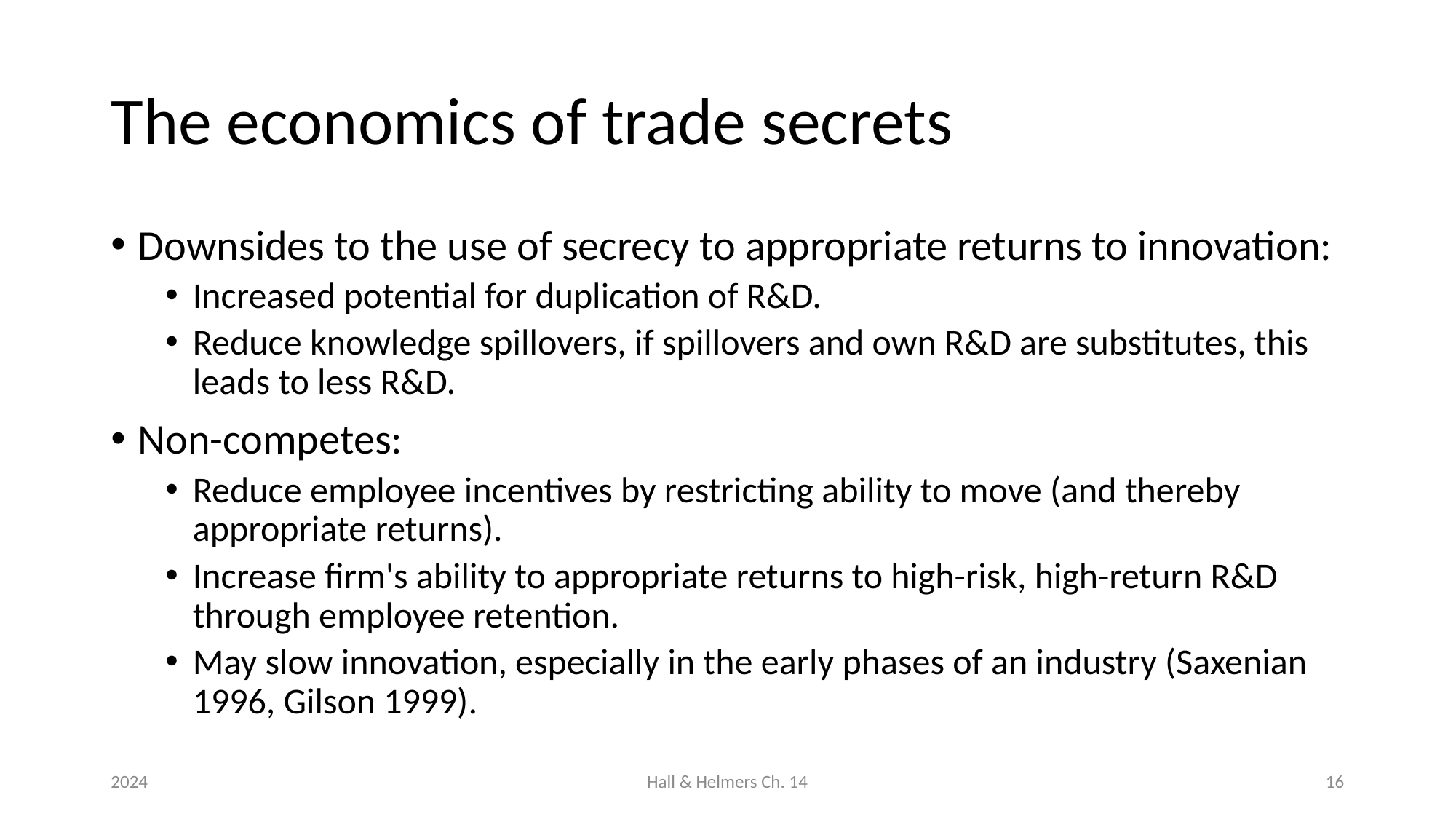

# The economics of trade secrets
Downsides to the use of secrecy to appropriate returns to innovation:
Increased potential for duplication of R&D.
Reduce knowledge spillovers, if spillovers and own R&D are substitutes, this leads to less R&D.
Non-competes:
Reduce employee incentives by restricting ability to move (and thereby appropriate returns).
Increase firm's ability to appropriate returns to high-risk, high-return R&D through employee retention.
May slow innovation, especially in the early phases of an industry (Saxenian 1996, Gilson 1999).
2024
Hall & Helmers Ch. 14
16